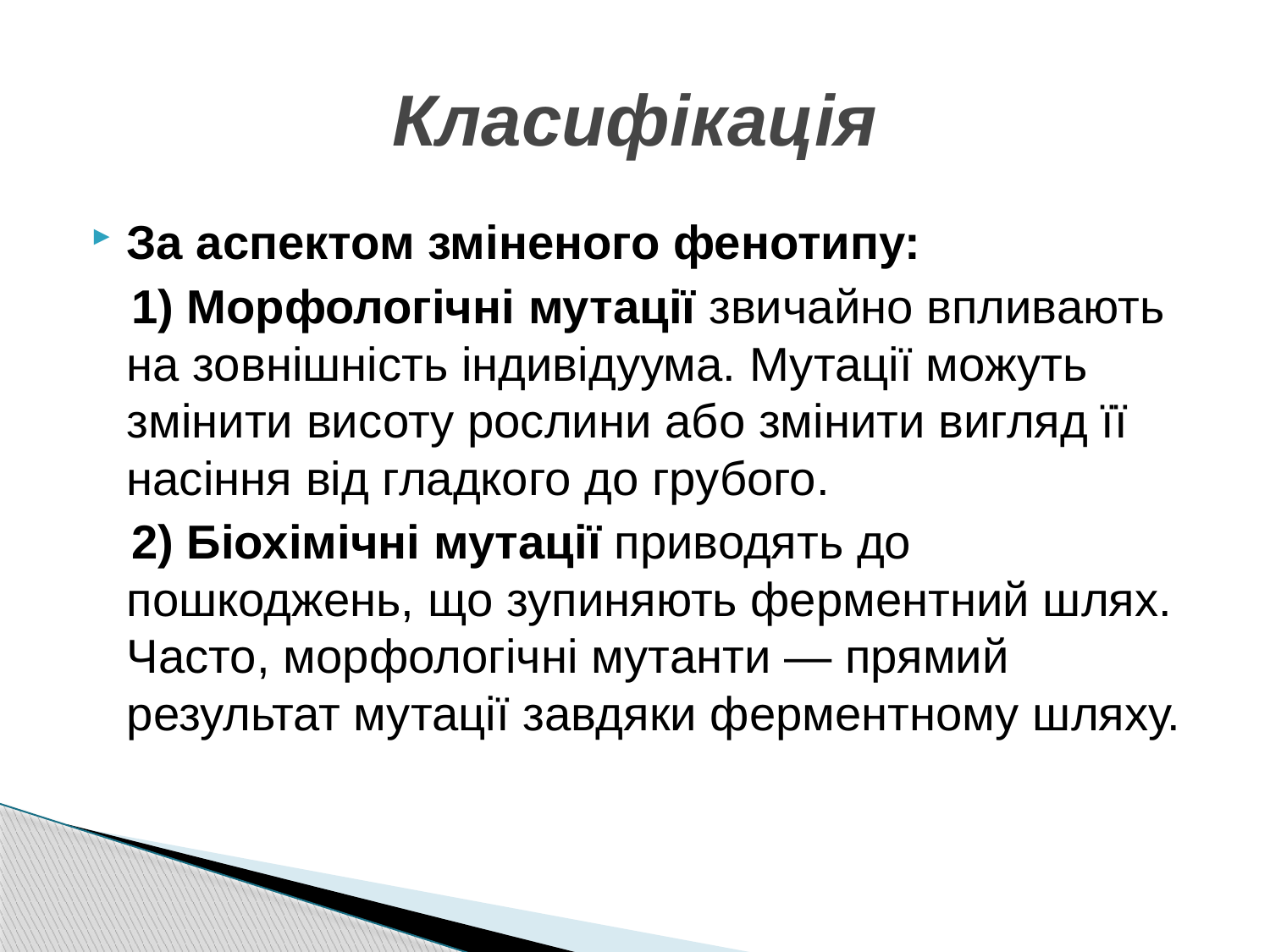

# Класифікація
За аспектом зміненого фенотипу:
   1) Морфологічні мутації звичайно впливають на зовнішність індивідуума. Мутації можуть змінити висоту рослини або змінити вигляд її насіння від гладкого до грубого.
   2) Біохімічні мутації приводять до пошкоджень, що зупиняють ферментний шлях. Часто, морфологічні мутанти — прямий результат мутації завдяки ферментному шляху.